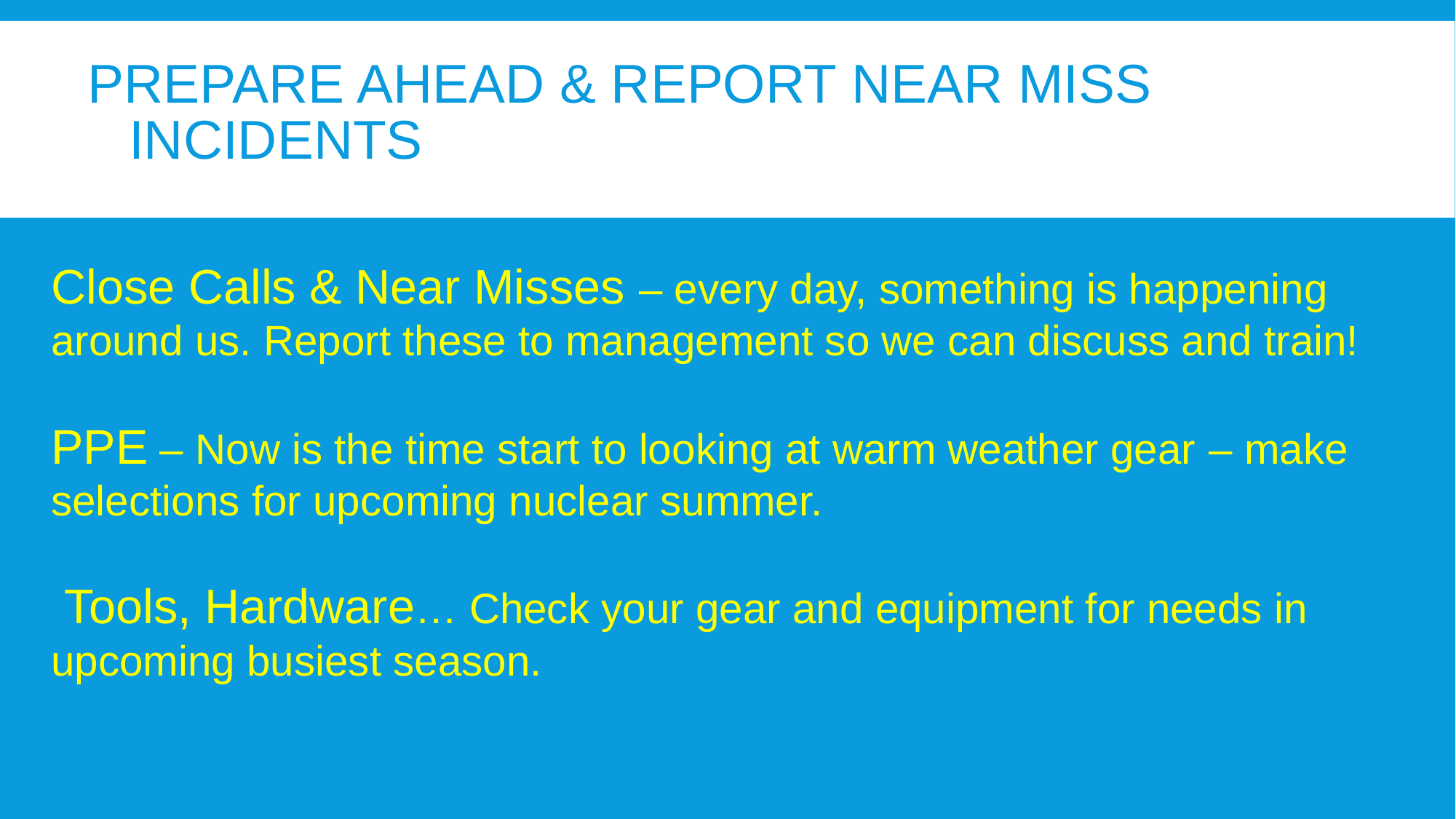

# Prepare ahead & report near miss incidents

Close Calls & Near Misses – every day, something is happening around us. Report these to management so we can discuss and train!

PPE – Now is the time start to looking at warm weather gear – make  selections for upcoming nuclear summer.

 Tools, Hardware… Check your gear and equipment for needs in upcoming busiest season.